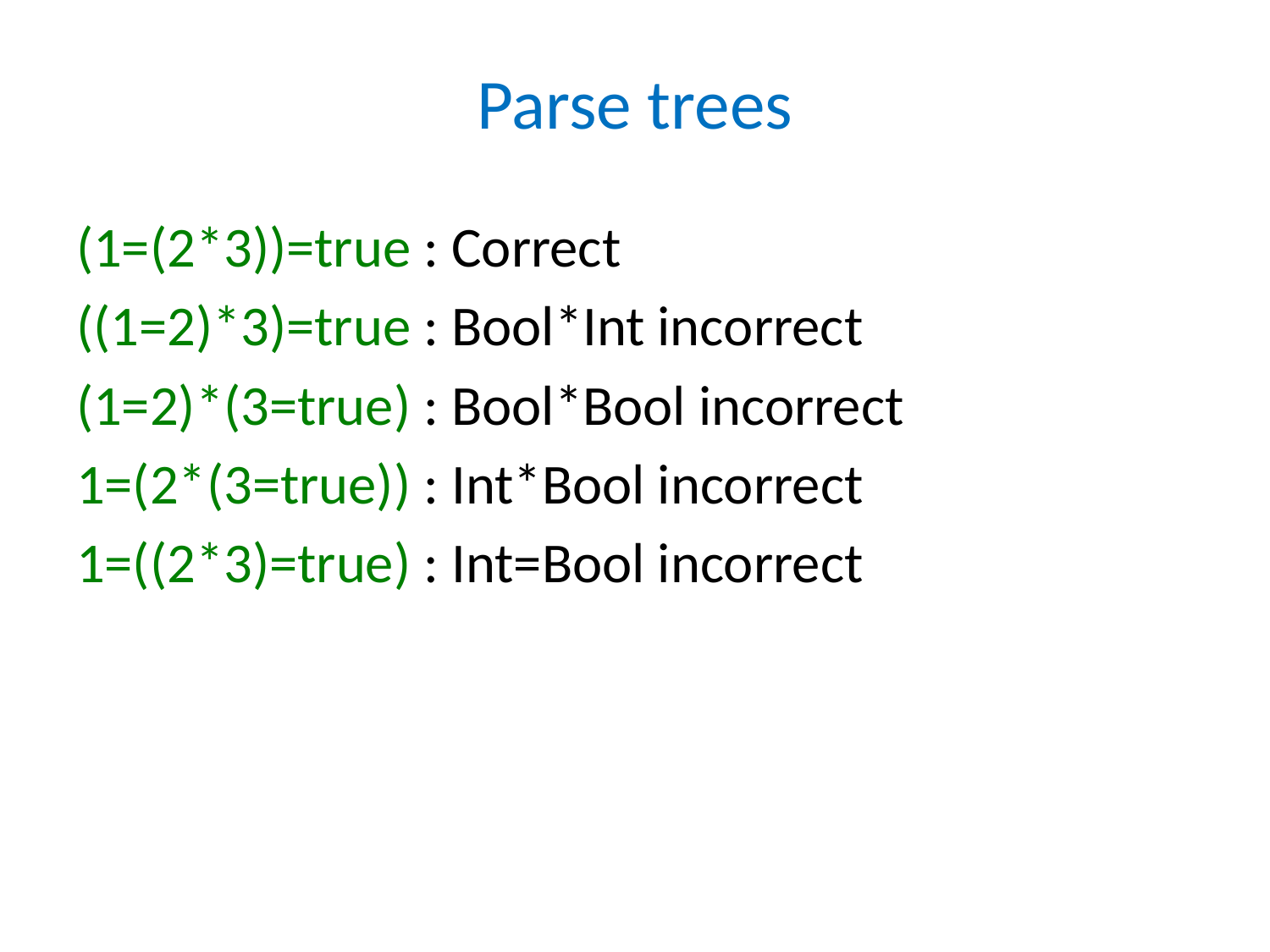

# Parse trees
(1=(2*3))=true : Correct
((1=2)*3)=true : Bool*Int incorrect
(1=2)*(3=true) : Bool*Bool incorrect
1=(2*(3=true)) : Int*Bool incorrect
1=((2*3)=true) : Int=Bool incorrect